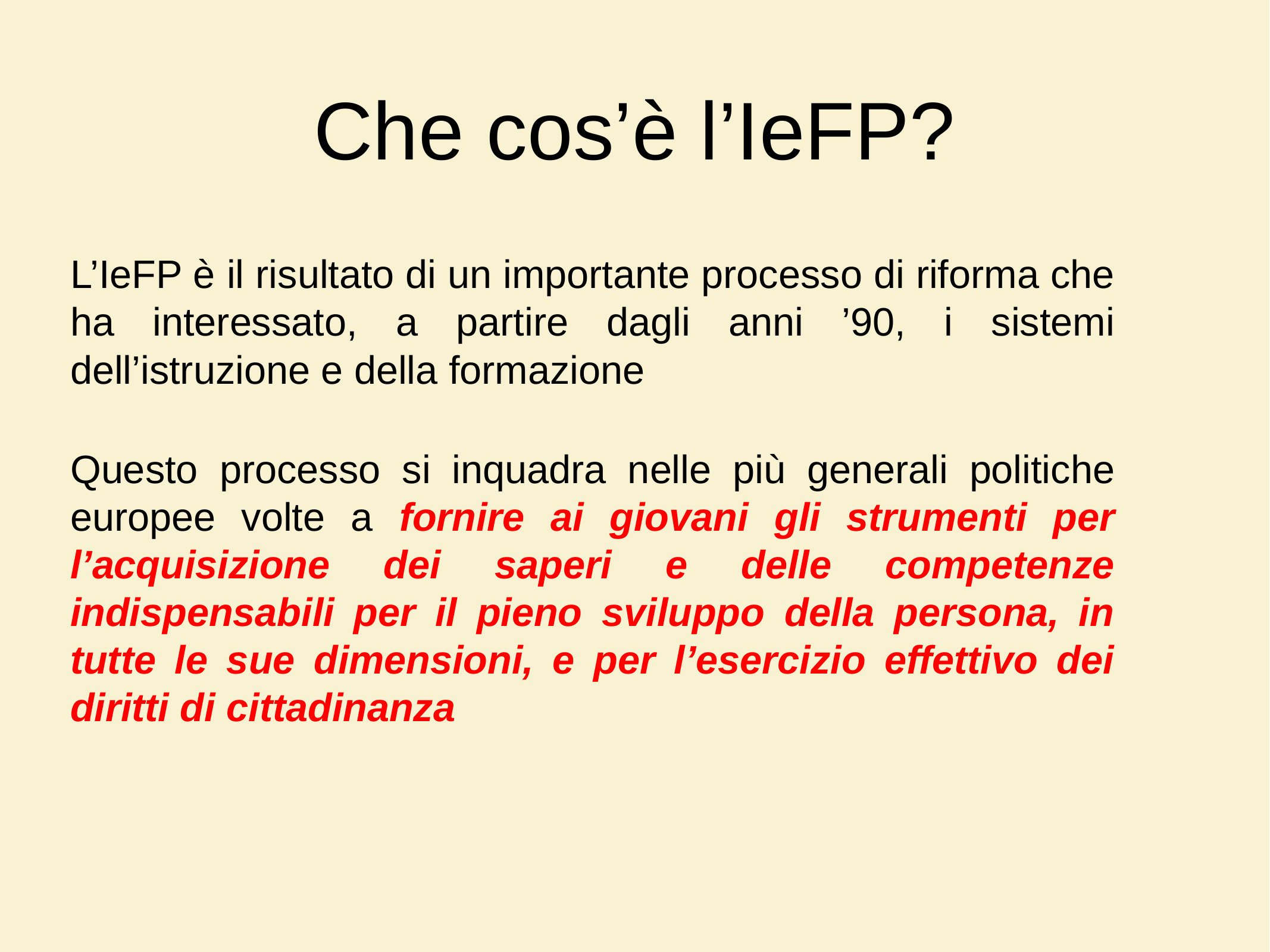

# Che cos’è l’IeFP?
L’IeFP è il risultato di un importante processo di riforma che ha interessato, a partire dagli anni ’90, i sistemi dell’istruzione e della formazione
Questo processo si inquadra nelle più generali politiche europee volte a fornire ai giovani gli strumenti per l’acquisizione dei saperi e delle competenze indispensabili per il pieno sviluppo della persona, in tutte le sue dimensioni, e per l’esercizio effettivo dei diritti di cittadinanza